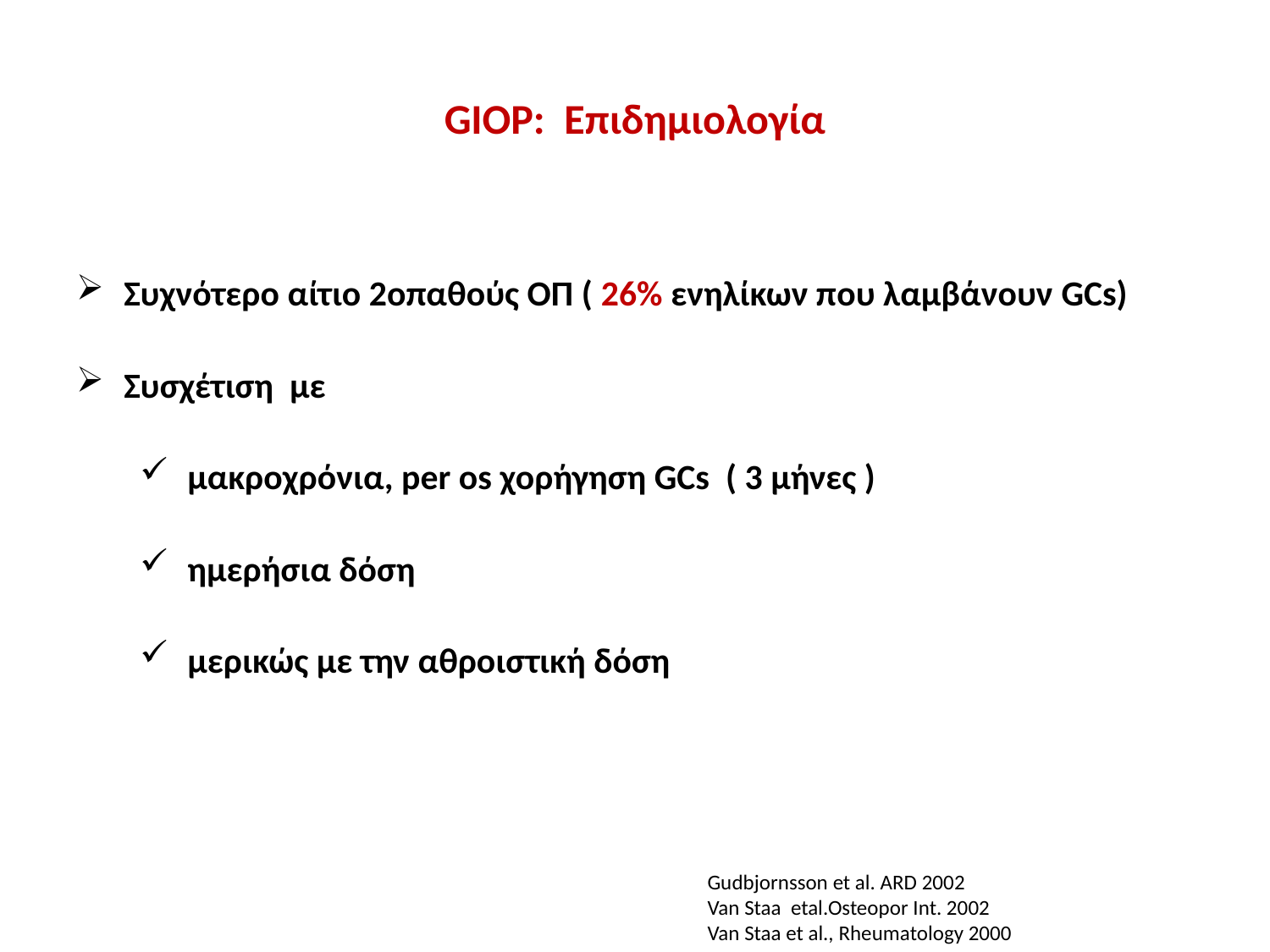

# GIOP:  Επιδημιολογία
Συχνότερο αίτιο 2οπαθούς ΟΠ ( 26% ενηλίκων που λαμβάνουν GCs)
Συσχέτιση  με
 μακροχρόνια, per os χορήγηση GCs  ( 3 μήνες )
 ημερήσια δόση
 μερικώς με την αθροιστική δόση
Gudbjornsson et al. ARD 2002
Van Staa  etal.Osteopor Int. 2002
Van Staa et al., Rheumatology 2000